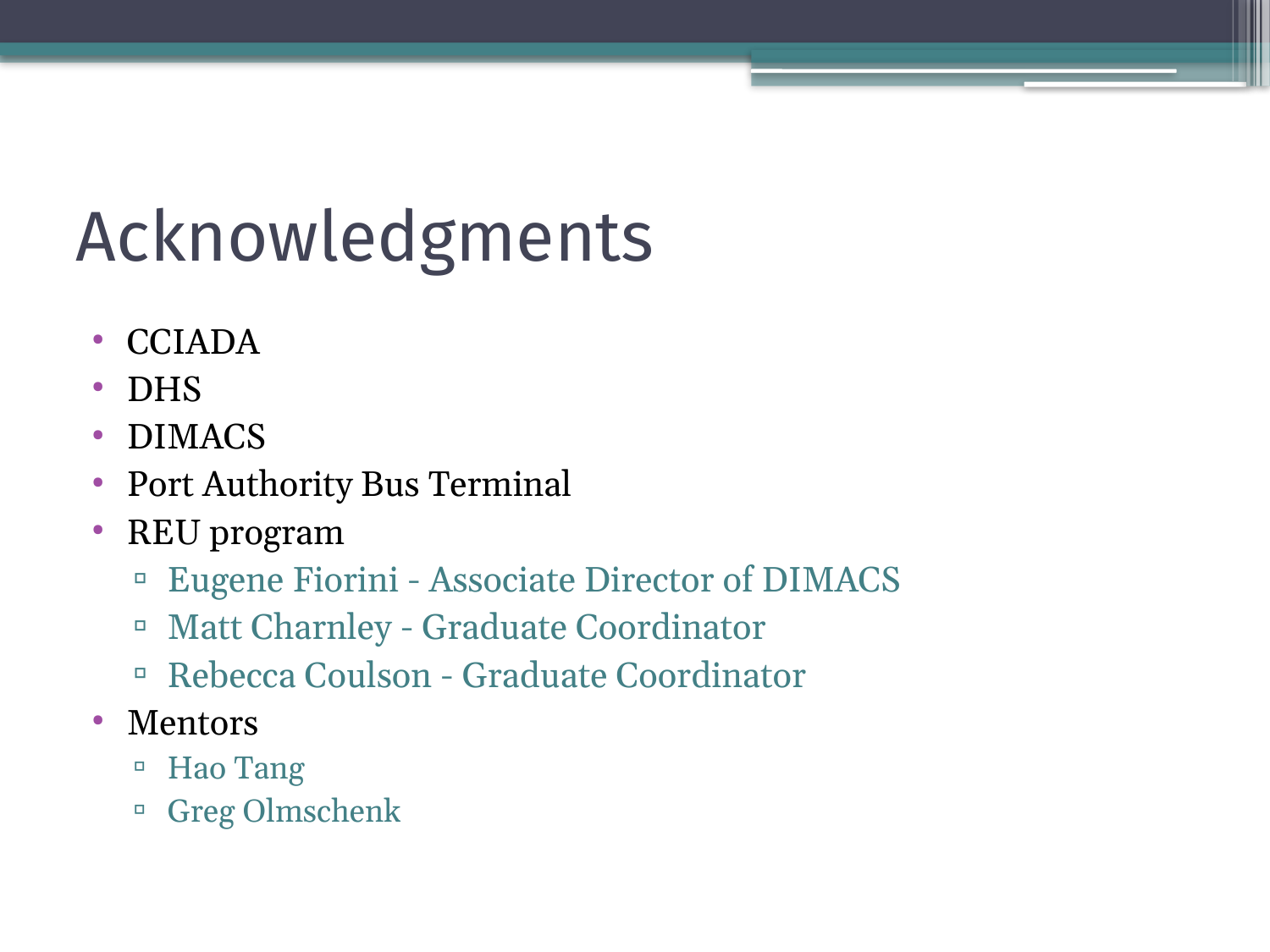

# Acknowledgments
CCIADA
DHS
DIMACS
Port Authority Bus Terminal
REU program
Eugene Fiorini - Associate Director of DIMACS
Matt Charnley - Graduate Coordinator
Rebecca Coulson - Graduate Coordinator
Mentors
Hao Tang
Greg Olmschenk